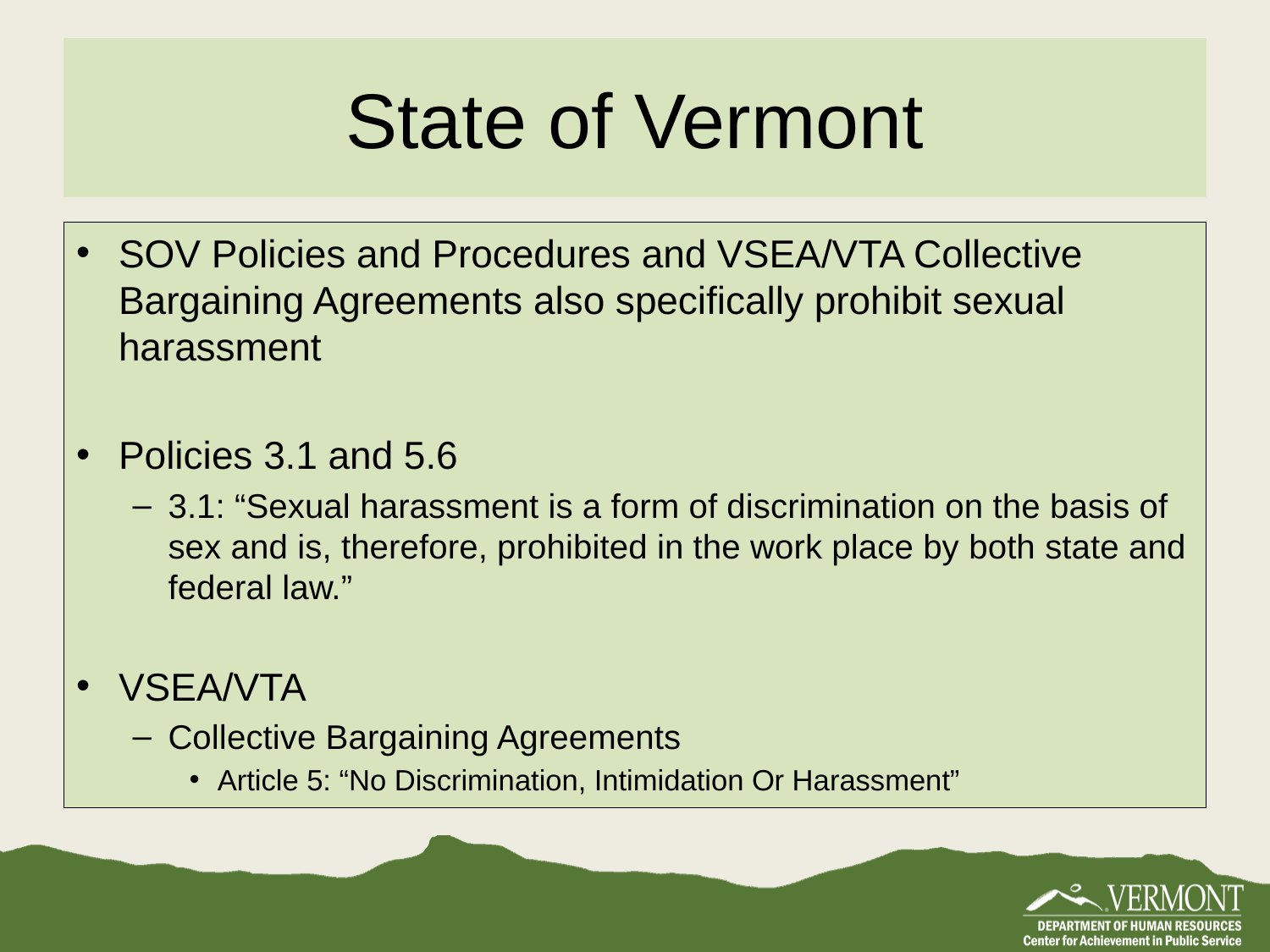

# State of Vermont
SOV Policies and Procedures and VSEA/VTA Collective Bargaining Agreements also specifically prohibit sexual harassment

Policies 3.1 and 5.6
3.1: “Sexual harassment is a form of discrimination on the basis of sex and is, therefore, prohibited in the work place by both state and federal law.”

VSEA/VTA
Collective Bargaining Agreements
Article 5: “No Discrimination, Intimidation Or Harassment”